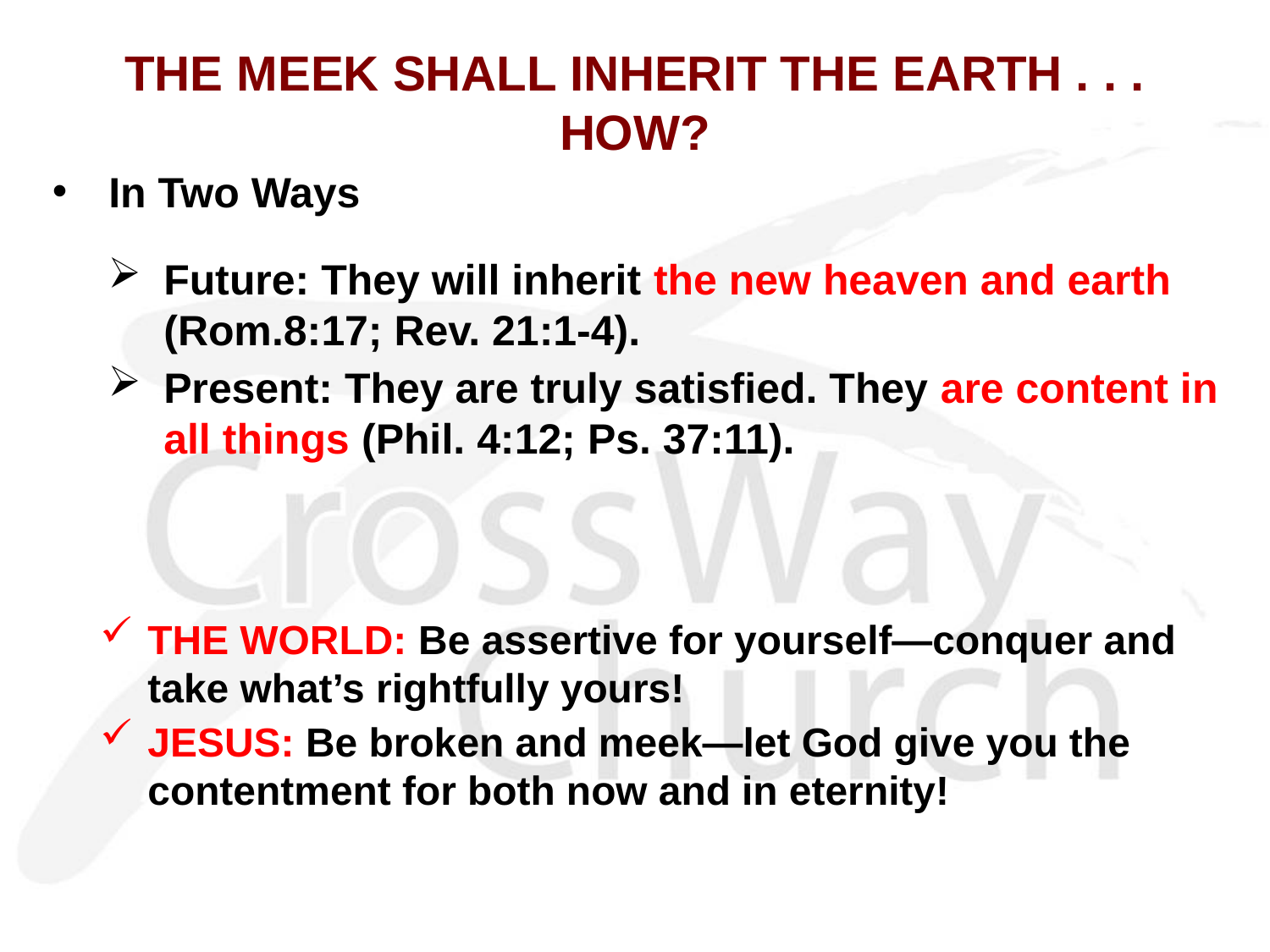

# THE MEEK SHALL INHERIT THE EARTH . . . HOW?
In Two Ways

Future: They will inherit the new heaven and earth (Rom.8:17; Rev. 21:1-4).
Present: They are truly satisfied. They are content in all things (Phil. 4:12; Ps. 37:11).

THE WORLD: Be assertive for yourself—conquer and take what’s rightfully yours!
JESUS: Be broken and meek—let God give you the contentment for both now and in eternity!